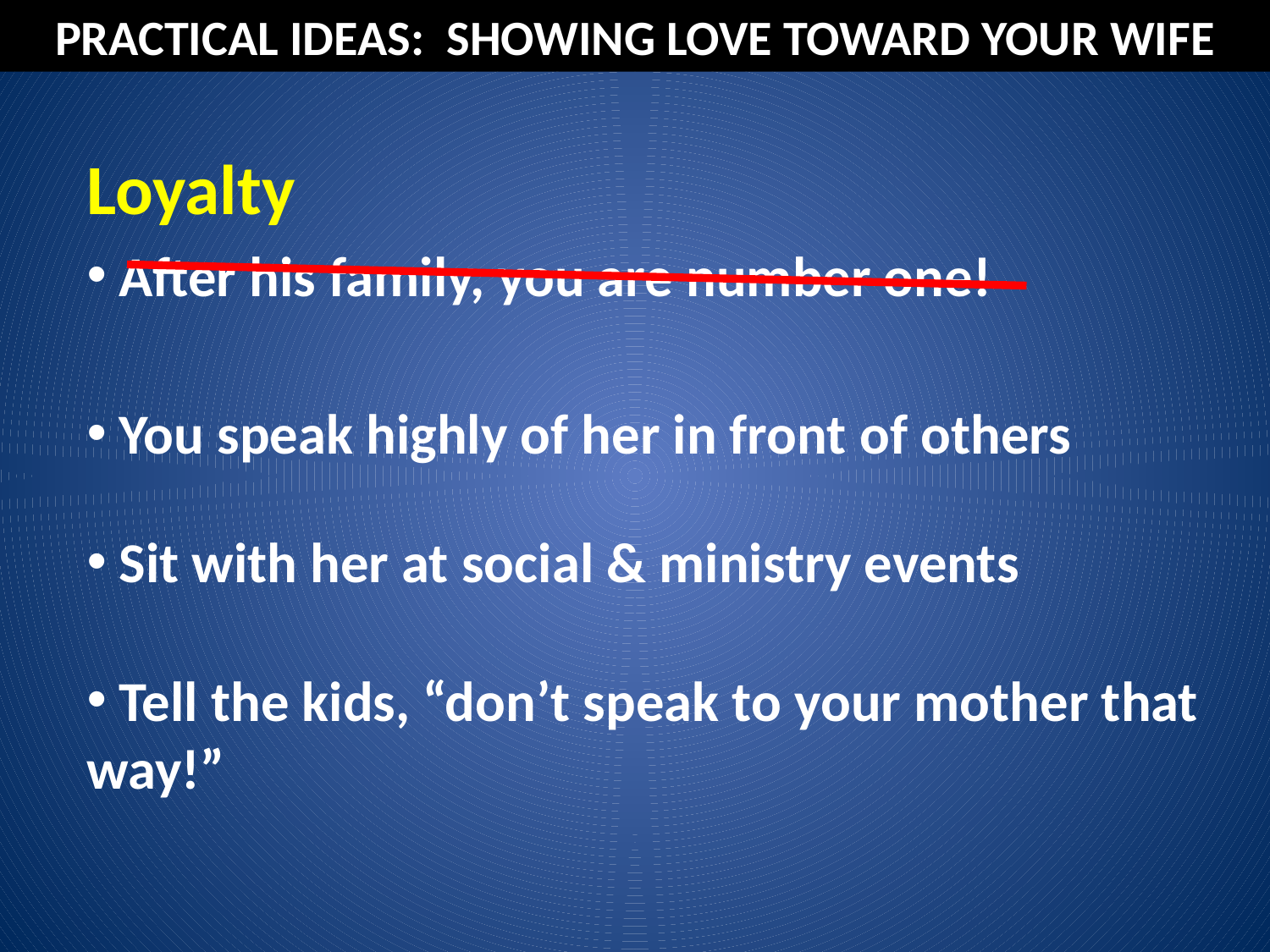

PRACTICAL IDEAS:  SHOWING LOVE TOWARD YOUR WIFE
Loyalty
 After his family, you are number one!

 You speak highly of her in front of others

 Sit with her at social & ministry events

 Tell the kids, “don’t speak to your mother that way!”